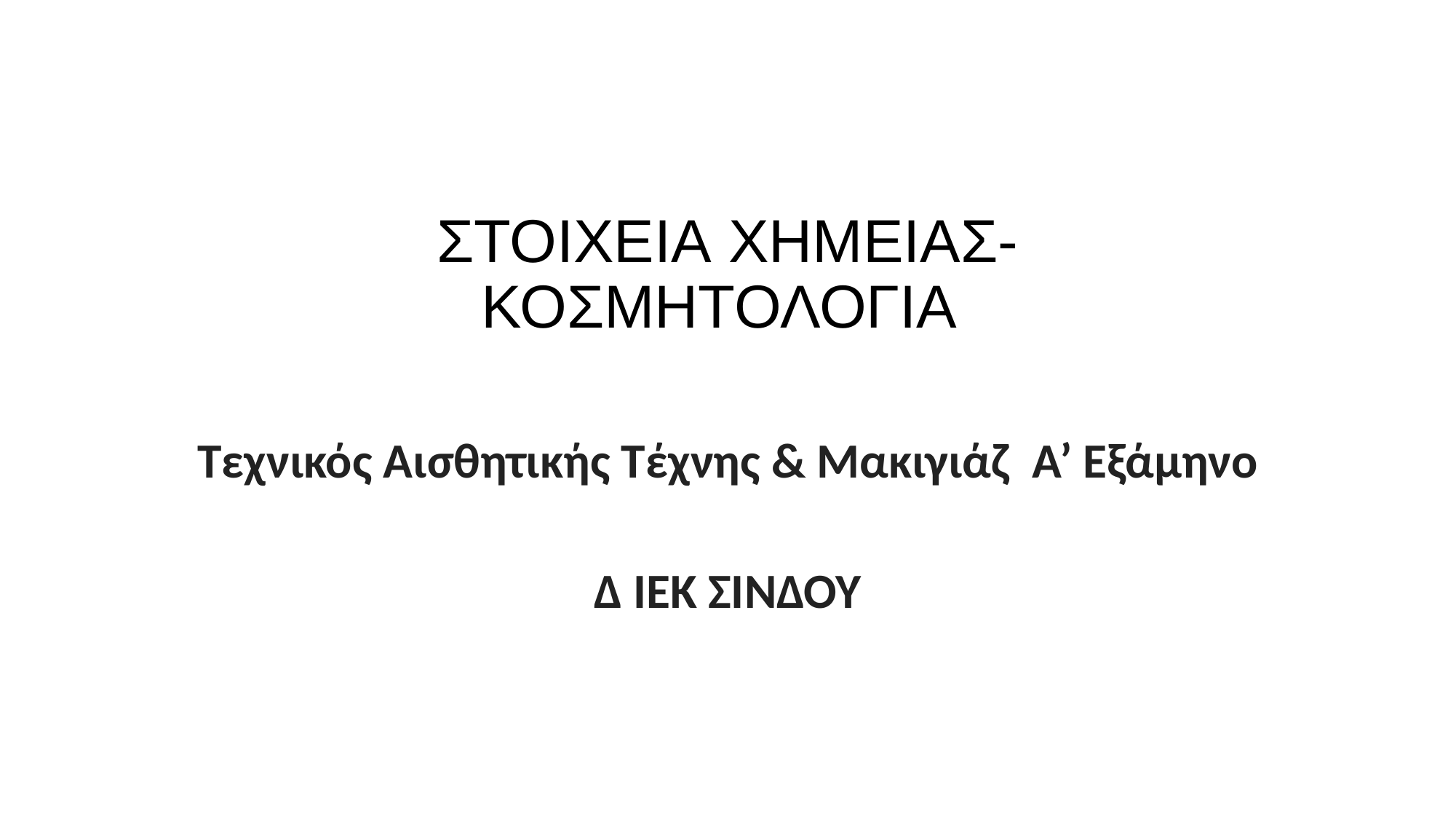

# ΣΤΟΙΧΕΙΑ ΧΗΜΕΙΑΣ‐ΚΟΣΜΗΤΟΛΟΓΙΑ
Τεχνικός Αισθητικής Τέχνης & Μακιγιάζ  Α’ Εξάμηνο

Δ ΙΕΚ ΣΙΝΔΟΥ